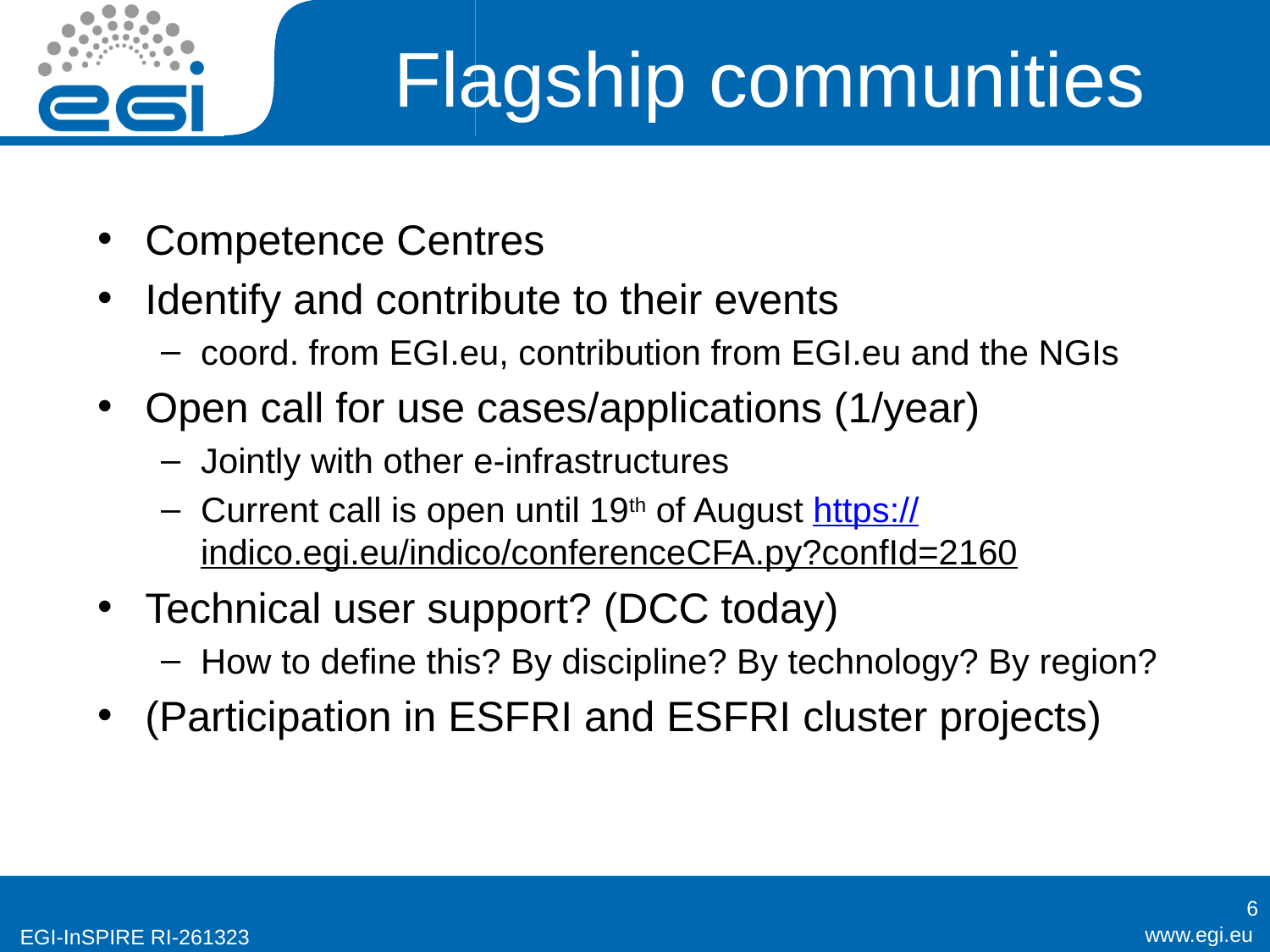

# Flagship communities
Competence Centres
Identify and contribute to their events
coord. from EGI.eu, contribution from EGI.eu and the NGIs
Open call for use cases/applications (1/year)
Jointly with other e-infrastructures
Current call is open until 19th of August https://indico.egi.eu/indico/conferenceCFA.py?confId=2160
Technical user support? (DCC today)
How to define this? By discipline? By technology? By region?
(Participation in ESFRI and ESFRI cluster projects)
6